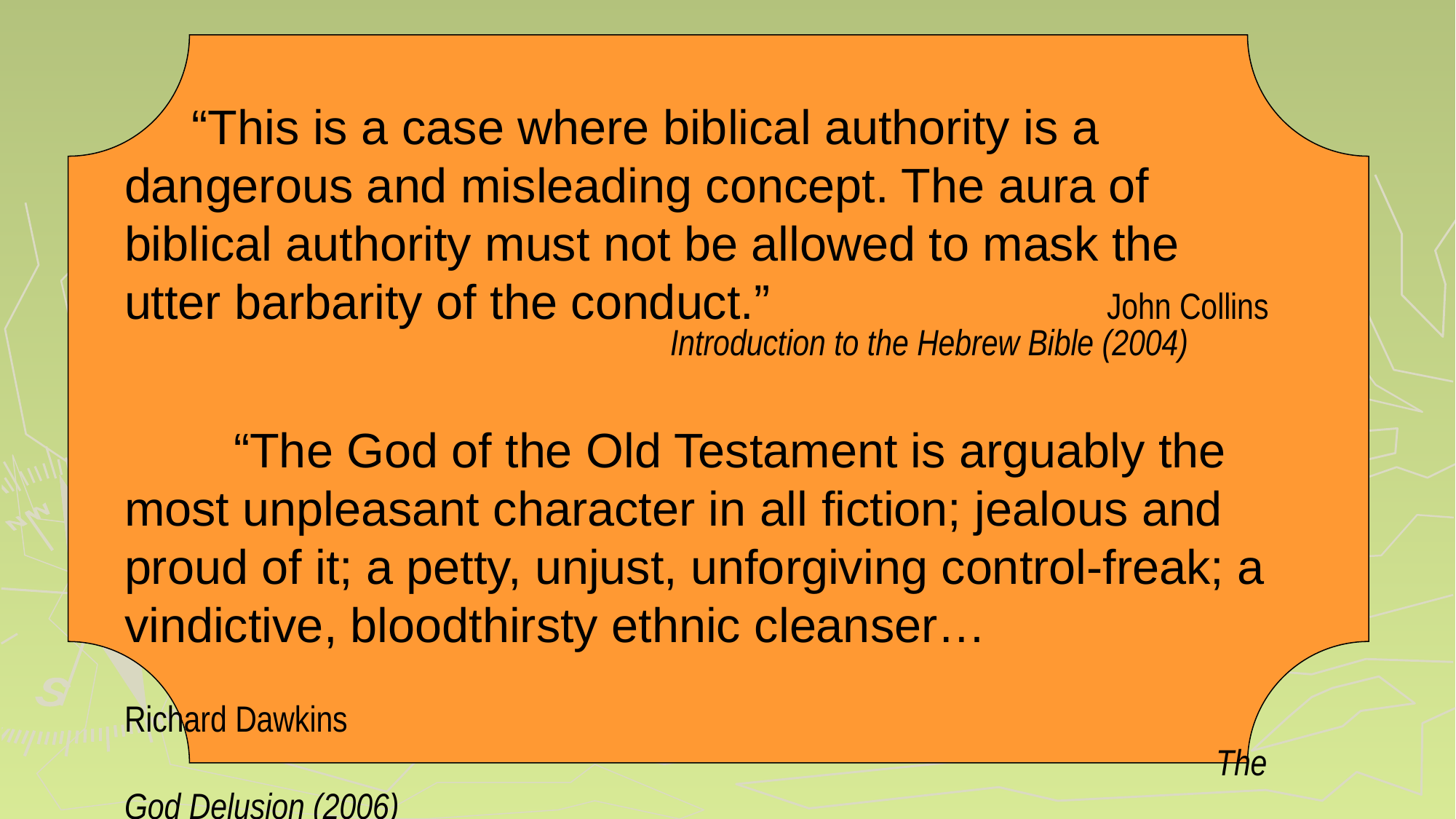

“This is a case where biblical authority is a dangerous and misleading concept. The aura of biblical authority must not be allowed to mask the utter barbarity of the conduct.”				John Collins
					Introduction to the Hebrew Bible (2004)
	“The God of the Old Testament is arguably the most unpleasant character in all fiction; jealous and proud of it; a petty, unjust, unforgiving control-freak; a vindictive, bloodthirsty ethnic cleanser…
										Richard Dawkins
										The God Delusion (2006)
193